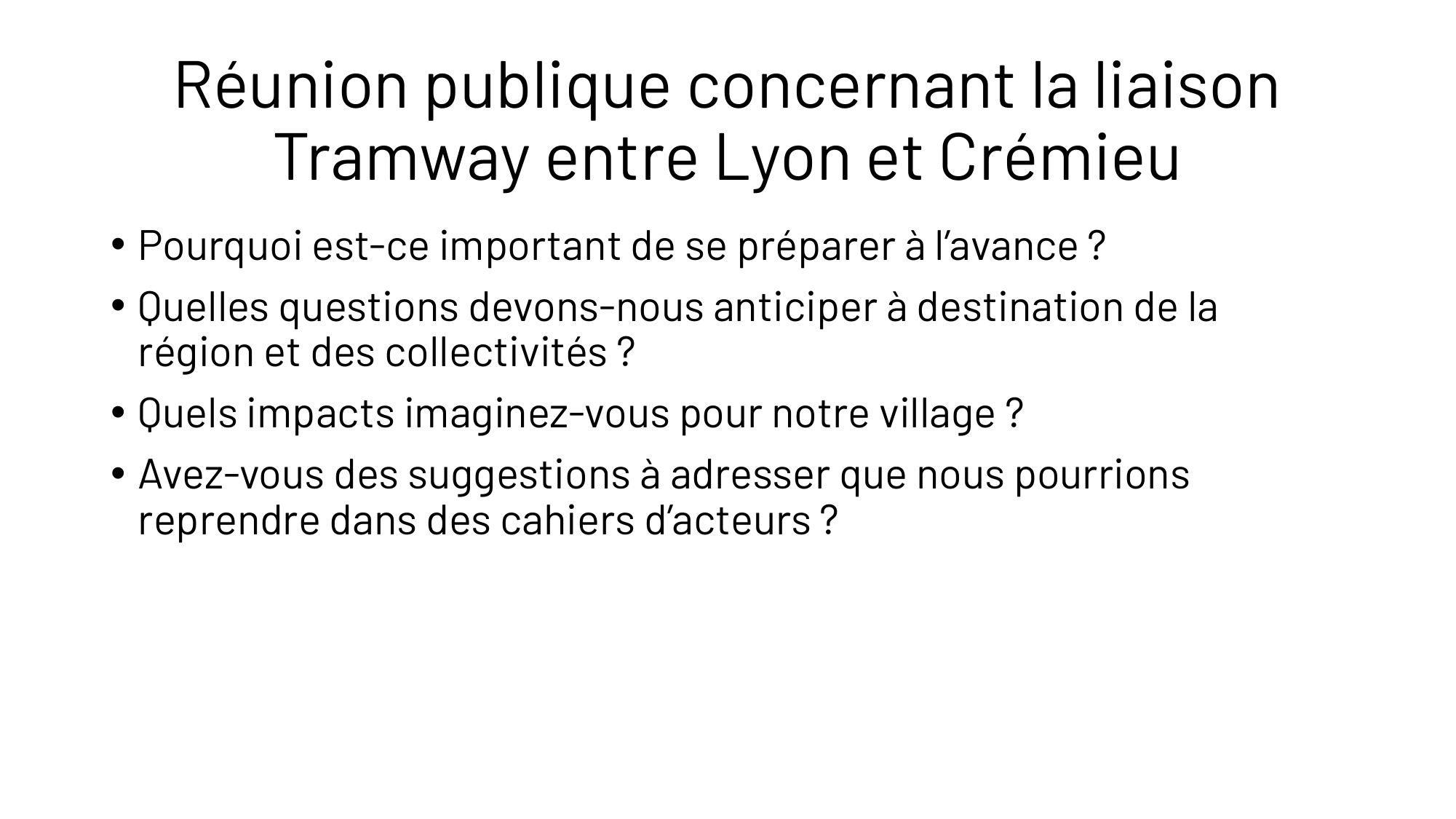

# Réunion publique concernant la liaison Tramway entre Lyon et Crémieu
Pourquoi est-ce important de se préparer à l’avance ?
Quelles questions devons-nous anticiper à destination de la région et des collectivités ?
Quels impacts imaginez-vous pour notre village ?
Avez-vous des suggestions à adresser que nous pourrions reprendre dans des cahiers d’acteurs ?